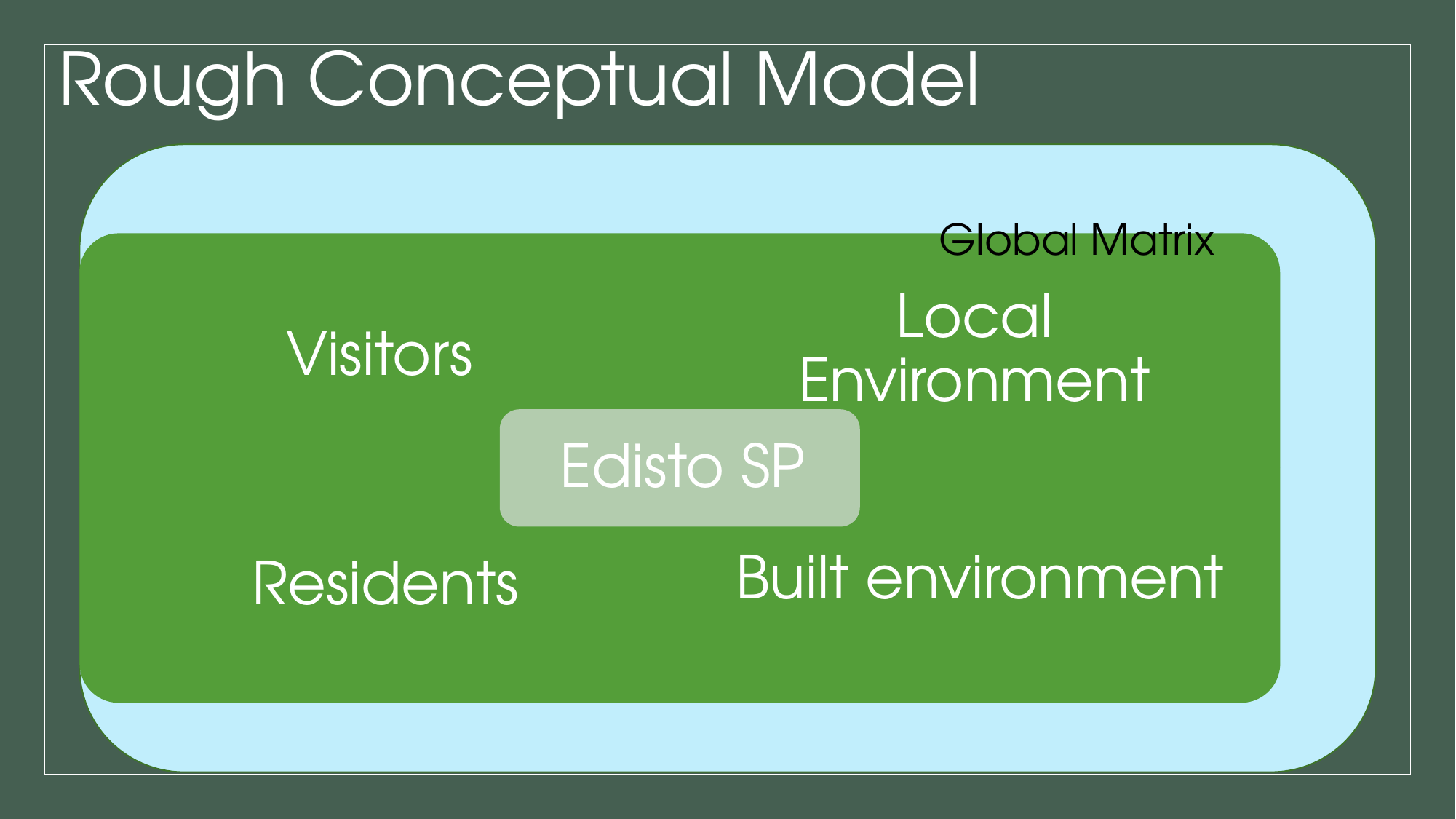

# Rough Conceptual Model

Global Matrix
Visitors
Local Environment
Residents
Built environment
Edisto SP